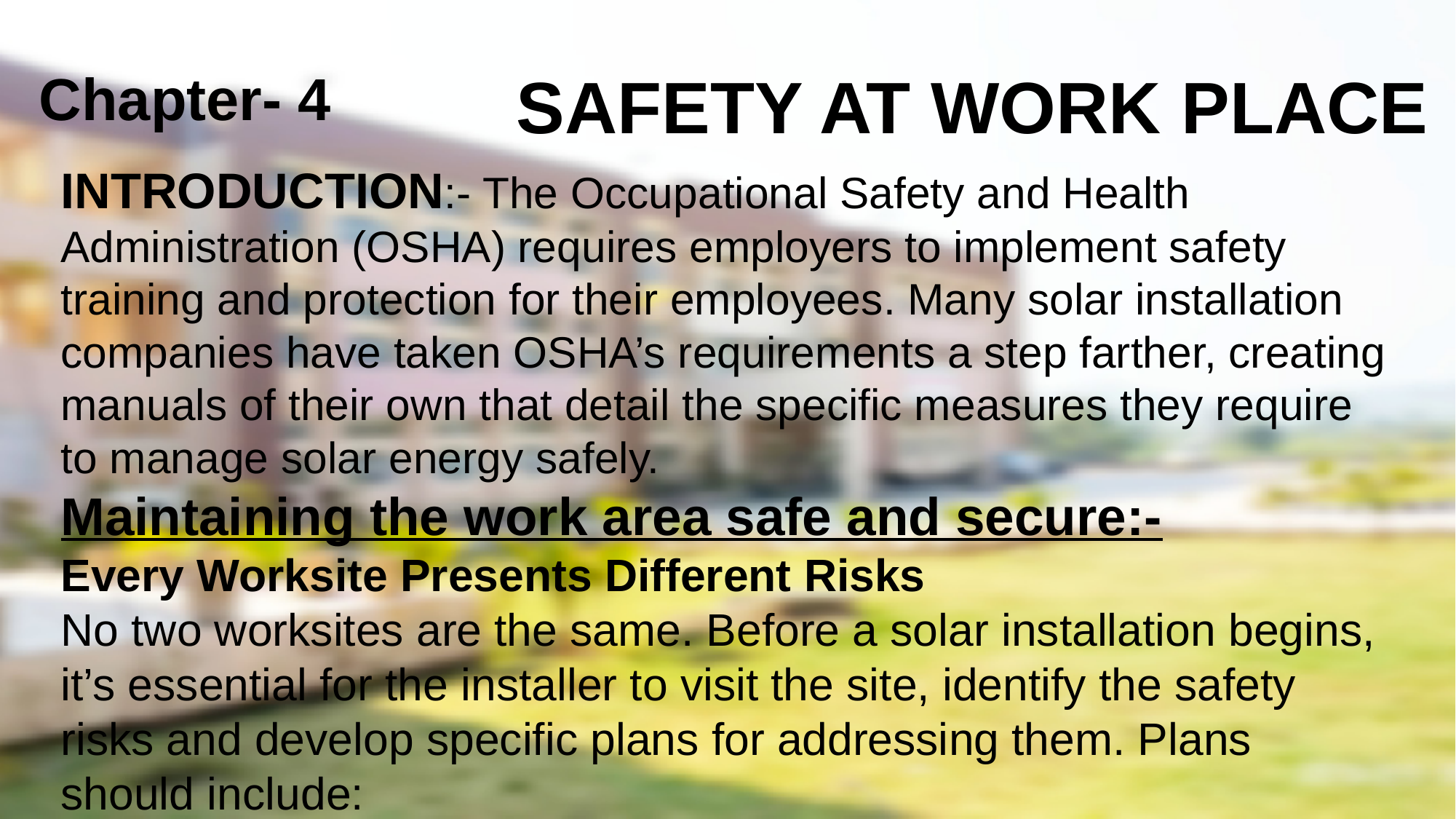

SAFETY AT WORK PLACE
Chapter- 4
INTRODUCTION:- The Occupational Safety and Health Administration (OSHA) requires employers to implement safety training and protection for their employees. Many solar installation companies have taken OSHA’s requirements a step farther, creating manuals of their own that detail the specific measures they require to manage solar energy safely.
Maintaining the work area safe and secure:-
Every Worksite Presents Different Risks
No two worksites are the same. Before a solar installation begins, it’s essential for the installer to visit the site, identify the safety risks and develop specific plans for addressing them. Plans should include: